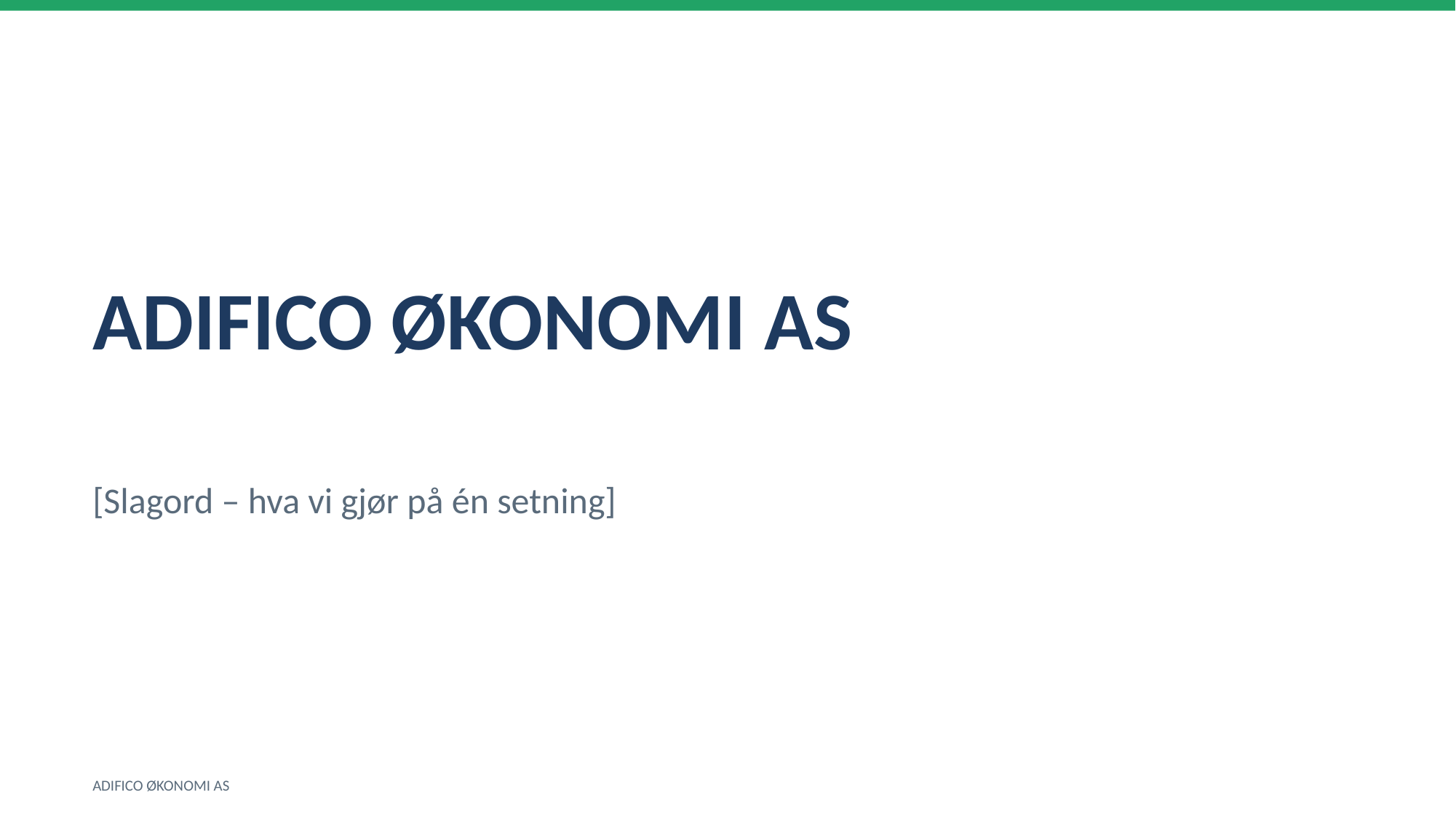

ADIFICO ØKONOMI AS
[Slagord – hva vi gjør på én setning]
ADIFICO ØKONOMI AS